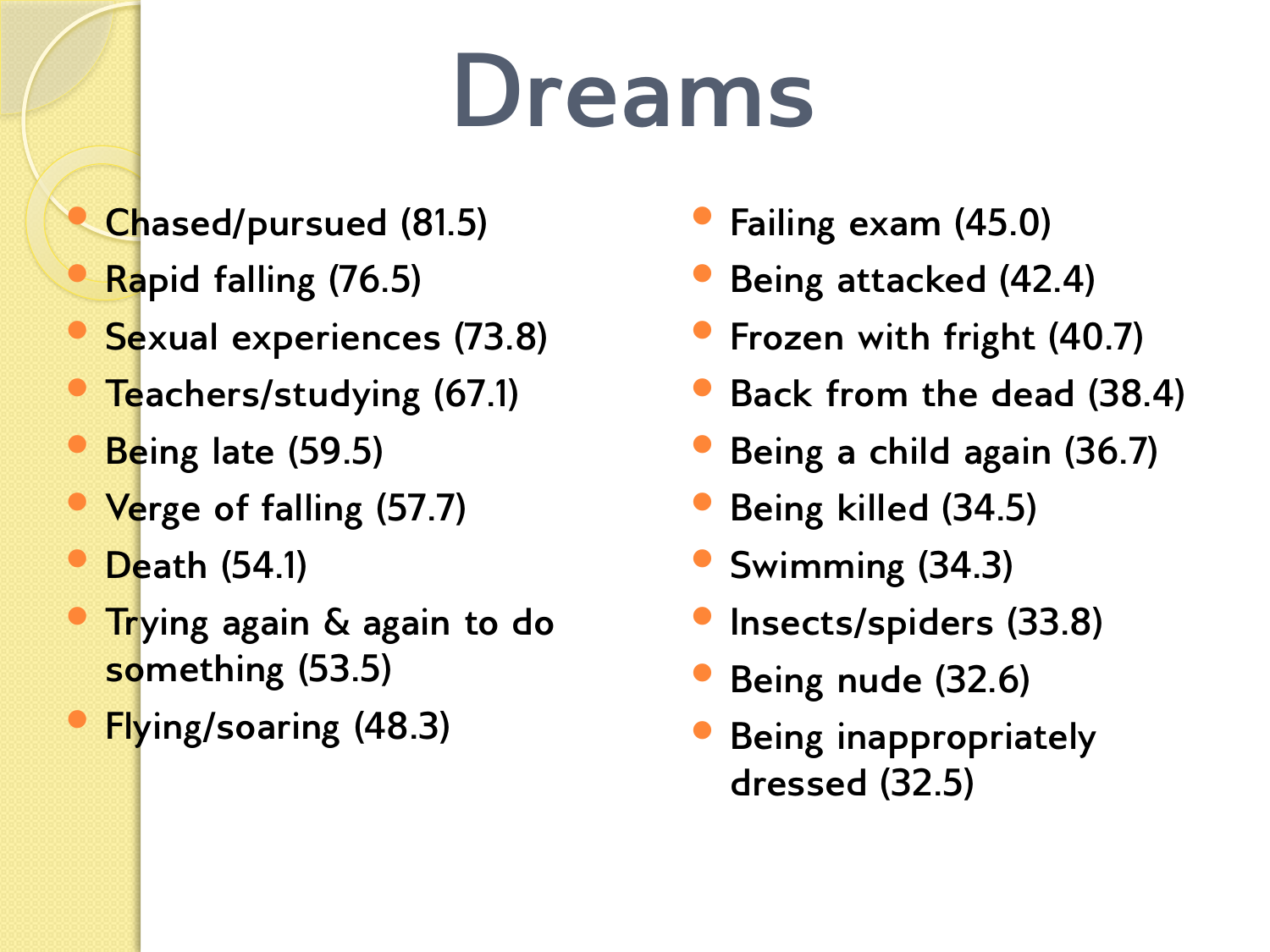

# Dreams
Chased/pursued (81.5)
Rapid falling (76.5)
Sexual experiences (73.8)
Teachers/studying (67.1)
Being late (59.5)
Verge of falling (57.7)
Death (54.1)
Trying again & again to do something (53.5)
Flying/soaring (48.3)
Failing exam (45.0)
Being attacked (42.4)
Frozen with fright (40.7)
Back from the dead (38.4)
Being a child again (36.7)
Being killed (34.5)
Swimming (34.3)
Insects/spiders (33.8)
Being nude (32.6)
Being inappropriately dressed (32.5)